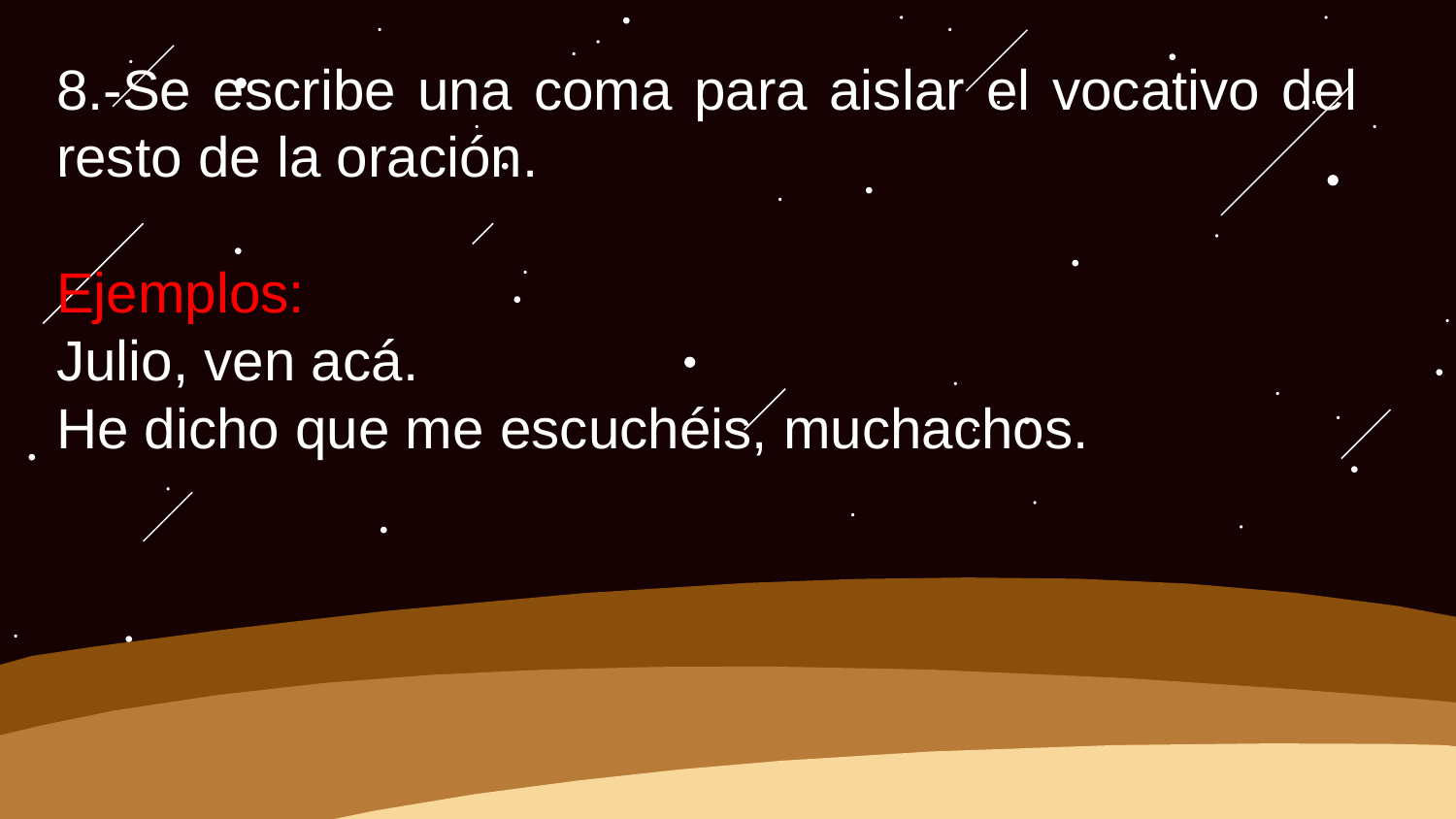

8.-Se escribe una coma para aislar el vocativo del resto de la oración.

Ejemplos:
Julio, ven acá.
He dicho que me escuchéis, muchachos.